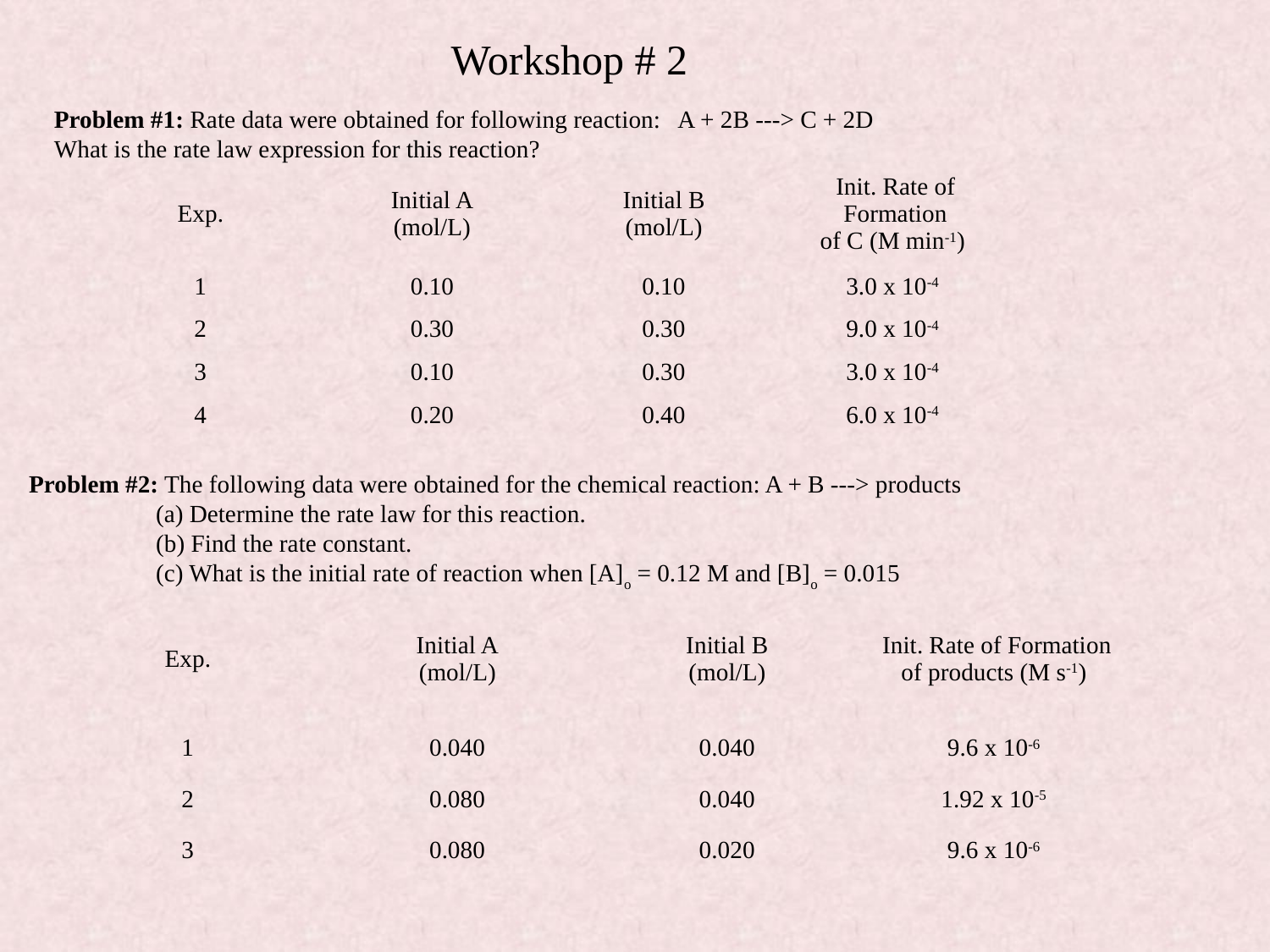

Workshop # 2
Problem #1: Rate data were obtained for following reaction:   A + 2B ---> C + 2D
What is the rate law expression for this reaction?
| Exp. | Initial A (mol/L) | Initial B (mol/L) | Init. Rate of Formation of C (M min-1) |
| --- | --- | --- | --- |
| 1 | 0.10 | 0.10 | 3.0 x 10-4 |
| 2 | 0.30 | 0.30 | 9.0 x 10-4 |
| 3 | 0.10 | 0.30 | 3.0 x 10-4 |
| 4 | 0.20 | 0.40 | 6.0 x 10-4 |
Problem #2: The following data were obtained for the chemical reaction: A + B ---> products
	(a) Determine the rate law for this reaction.
	(b) Find the rate constant.
	(c) What is the initial rate of reaction when [A]o = 0.12 M and [B]o = 0.015
| Exp. | Initial A (mol/L) | Initial B (mol/L) | Init. Rate of Formation of products (M s-1) |
| --- | --- | --- | --- |
| 1 | 0.040 | 0.040 | 9.6 x 10-6 |
| 2 | 0.080 | 0.040 | 1.92 x 10-5 |
| 3 | 0.080 | 0.020 | 9.6 x 10-6 |